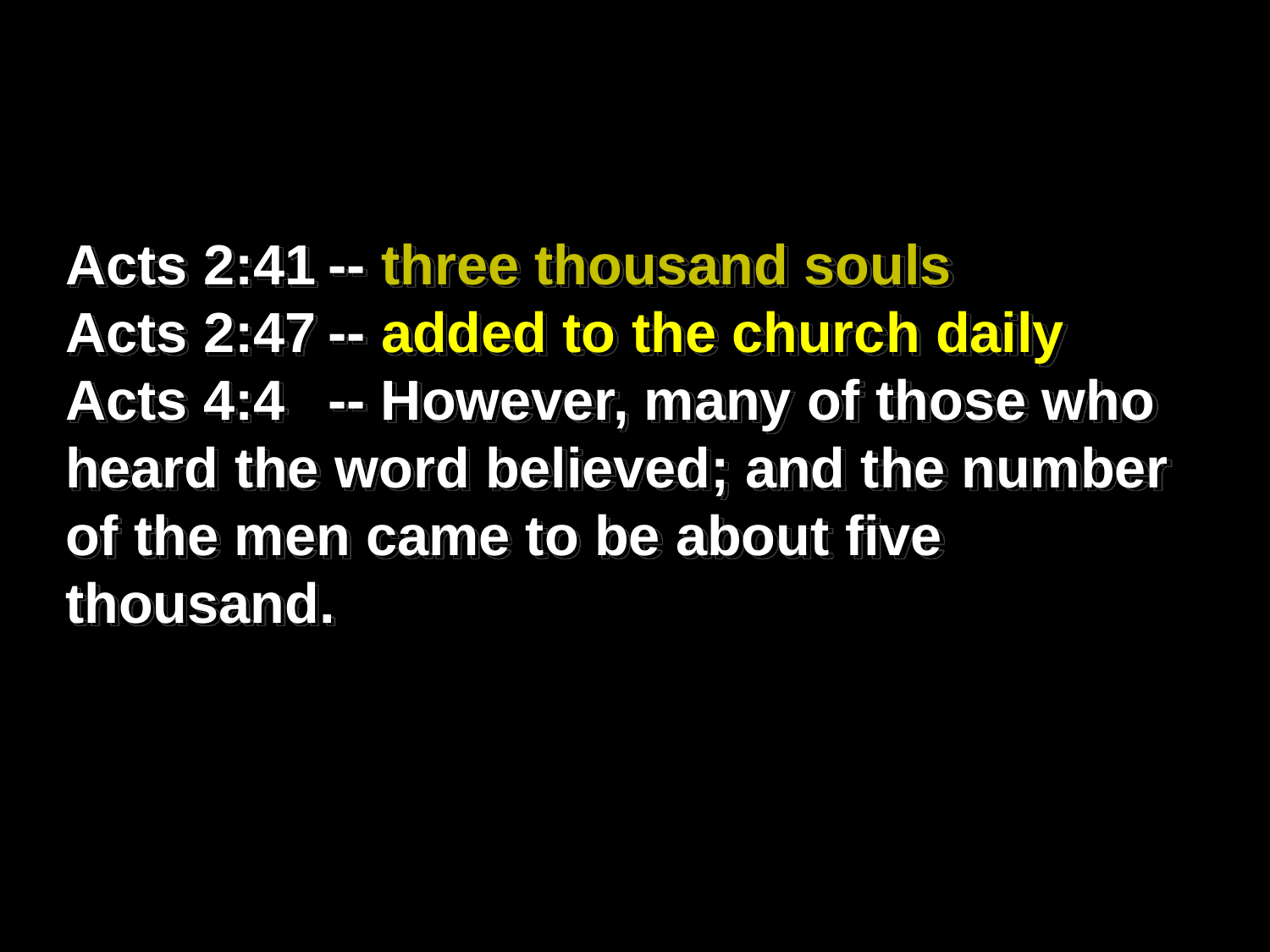

Acts 2:41	-- three thousand souls
Acts 2:47	-- added to the church daily
Acts 4:4	-- However, many of those who heard the word believed; and the number of the men came to be about five thousand.